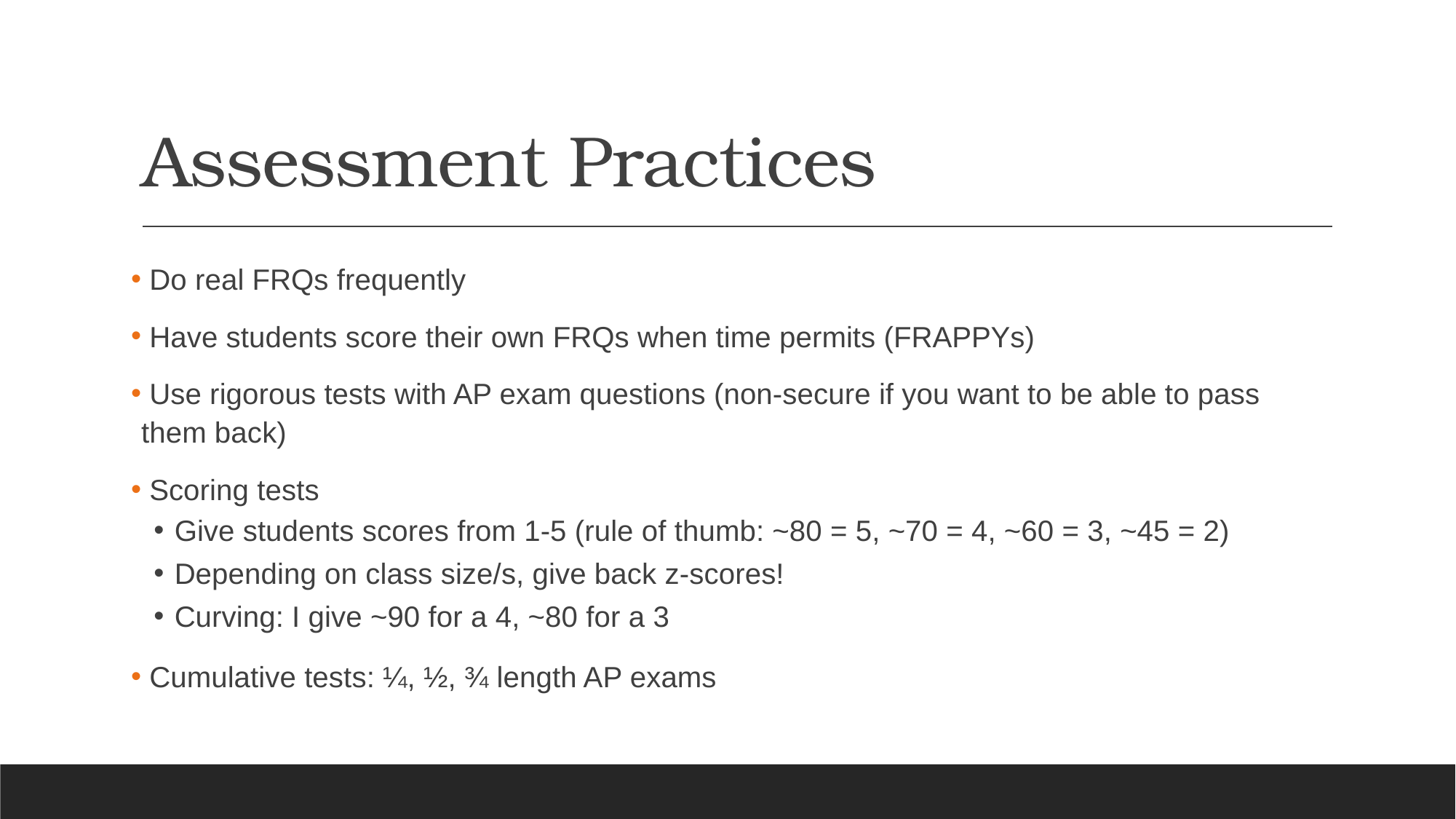

# Assessment Practices
 Do real FRQs frequently
 Have students score their own FRQs when time permits (FRAPPYs)
 Use rigorous tests with AP exam questions (non-secure if you want to be able to pass them back)
 Scoring tests
Give students scores from 1-5 (rule of thumb: ~80 = 5, ~70 = 4, ~60 = 3, ~45 = 2)
Depending on class size/s, give back z-scores!
Curving: I give ~90 for a 4, ~80 for a 3
 Cumulative tests: ¼, ½, ¾ length AP exams